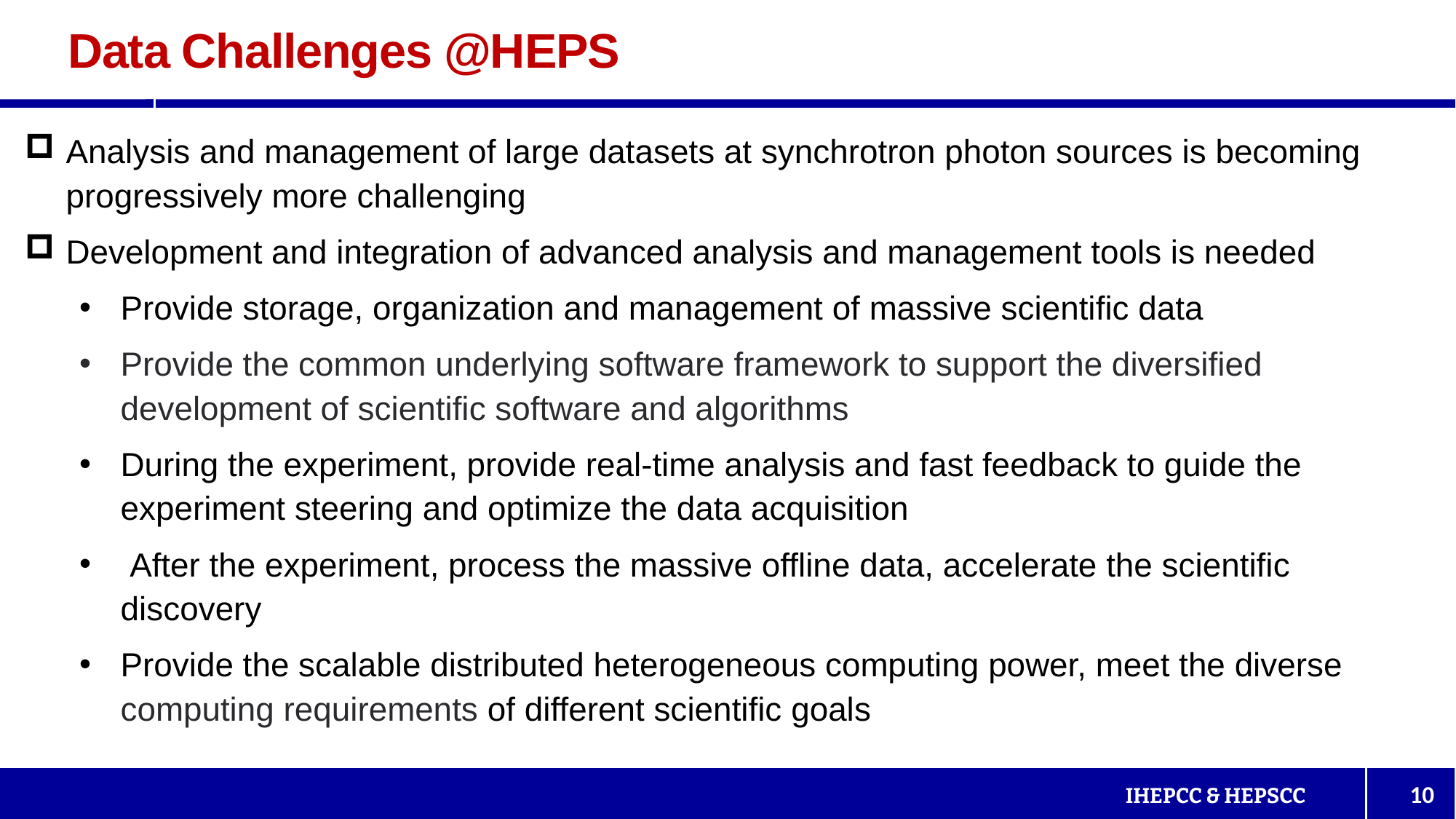

# Data Challenges @HEPS
Analysis and management of large datasets at synchrotron photon sources is becoming progressively more challenging
Development and integration of advanced analysis and management tools is needed
Provide storage, organization and management of massive scientific data
Provide the common underlying software framework to support the diversified development of scientific software and algorithms
During the experiment, provide real-time analysis and fast feedback to guide the  experiment steering and optimize the data acquisition
 After the experiment, process the massive offline data, accelerate the scientific discovery
Provide the scalable distributed heterogeneous computing power, meet the diverse computing requirements of different scientific goals